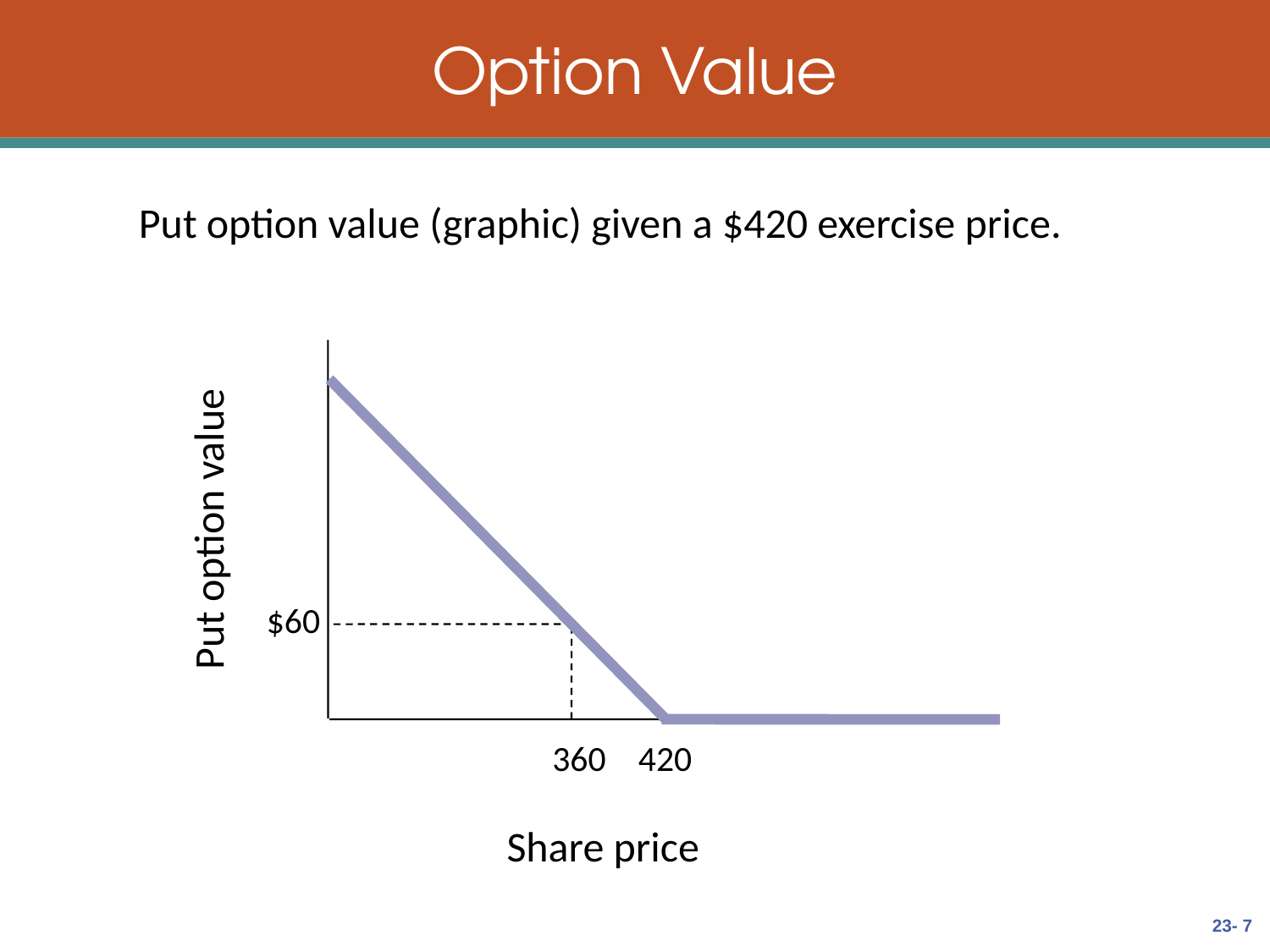

# Option Value
Put option value (graphic) given a $420 exercise price.

Put option value
$60

360    420
Share price